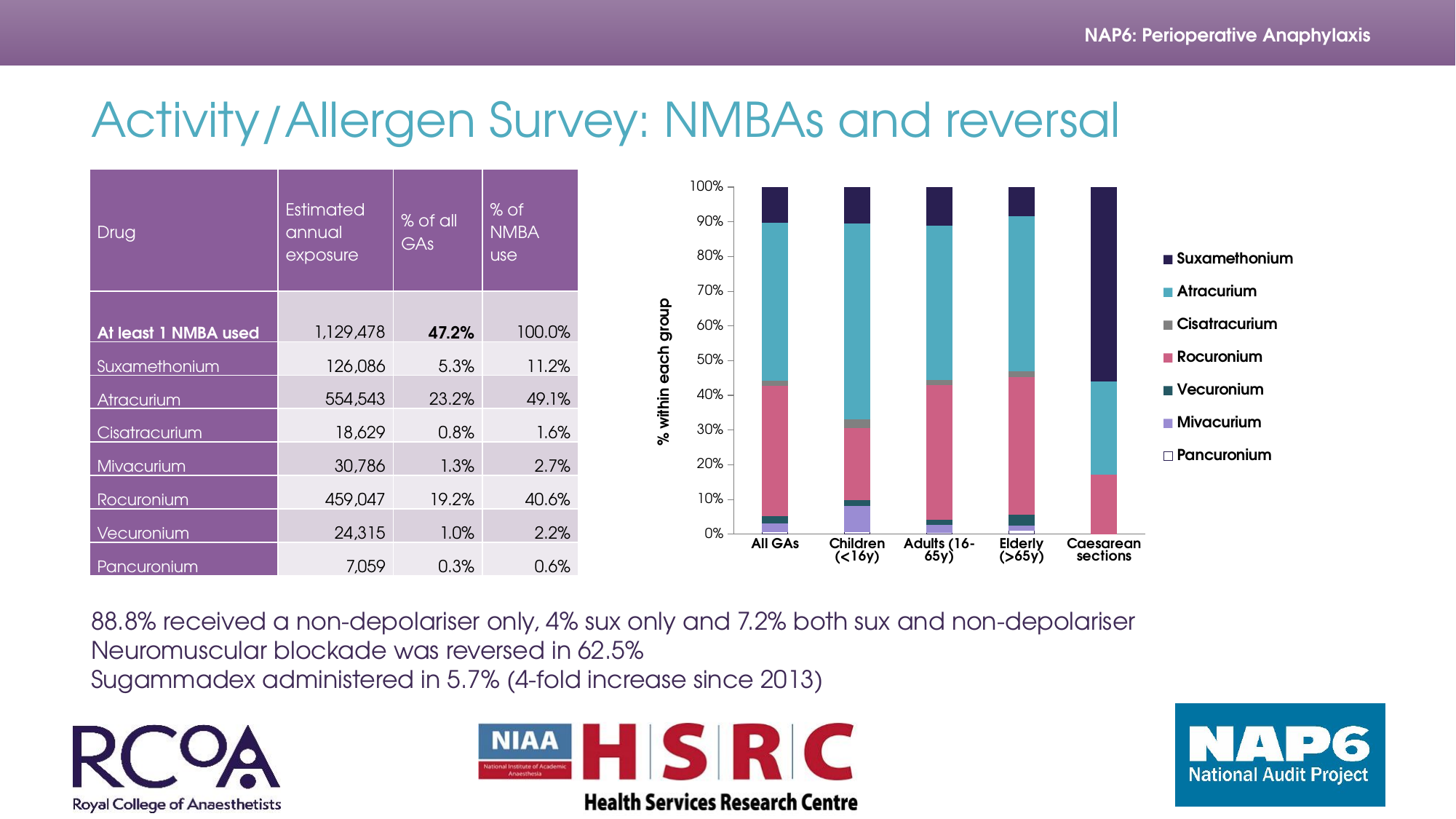

# Activity/Allergen Survey: NMBAs and reversal
| Drug | Estimated annual exposure | % of all GAs | % of NMBA use |
| --- | --- | --- | --- |
| At least 1 NMBA used | 1,129,478 | 47.2% | 100.0% |
| Suxamethonium | 126,086 | 5.3% | 11.2% |
| Atracurium | 554,543 | 23.2% | 49.1% |
| Cisatracurium | 18,629 | 0.8% | 1.6% |
| Mivacurium | 30,786 | 1.3% | 2.7% |
| Rocuronium | 459,047 | 19.2% | 40.6% |
| Vecuronium | 24,315 | 1.0% | 2.2% |
| Pancuronium | 7,059 | 0.3% | 0.6% |

### Chart

| Category | Pancuronium | Mivacurium | Vecuronium | Rocuronium | Cisatracurium | Atracurium | Suxamethonium |
|---|---|---|---|---|---|---|---|
| All GAs | 0.00294767870302137 | 0.0128551543437321 | 0.0101531155326292 | 0.191680995660362 | 0.0077785965774175 | 0.231556538115123 | 0.0526488168345206 |
| Children (<16y) | 0.00148662041625372 | 0.0183349851337958 | 0.00445986124876115 | 0.0515361744301288 | 0.00594648166501487 | 0.139742319127849 | 0.0257680872150644 |
| Adults (16-65y) | 0.00207497579194909 | 0.0127265181906211 | 0.00802323972886983 | 0.209295891547932 | 0.00733158113155347 | 0.239728869829852 | 0.060312629685987 |
| Elderly (>65y) | 0.0062586926286509 | 0.00938803894297635 | 0.0191237830319889 | 0.247218358831711 | 0.00973574408901252 | 0.278164116828929 | 0.0521557719054242 |
| Caesarean sections | 0.0 | 0.0 | 0.0 | 0.25 | 0.0 | 0.390625 | 0.8125 |
88.8% received a non-depolariser only, 4% sux only and 7.2% both sux and non-depolariser
Neuromuscular blockade was reversed in 62.5%
Sugammadex administered in 5.7% (4-fold increase since 2013)